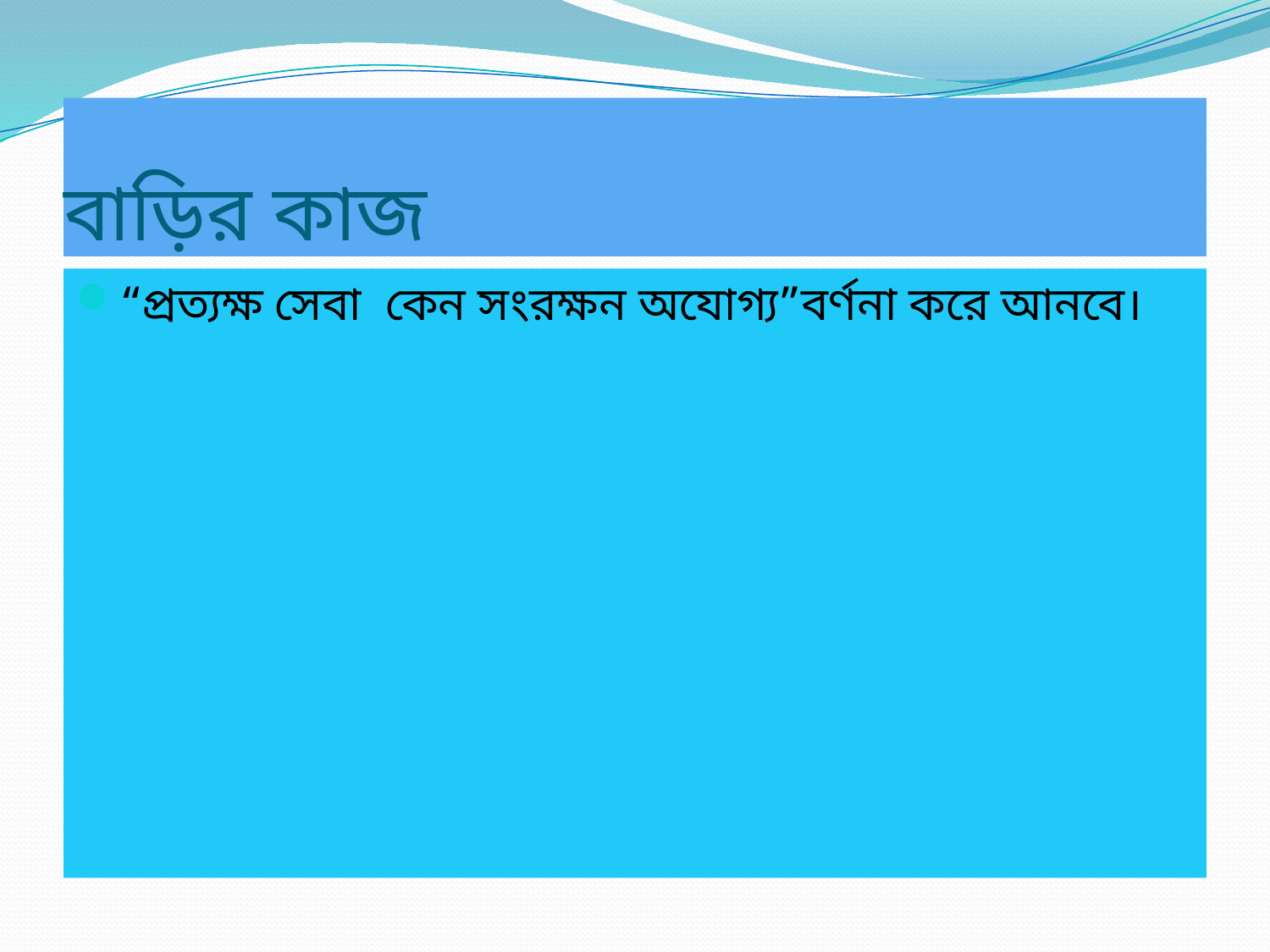

# বাড়ির কাজ
“প্রত্যক্ষ সেবা  কেন সংরক্ষন অযোগ্য”বর্ণনা করে আনবে।